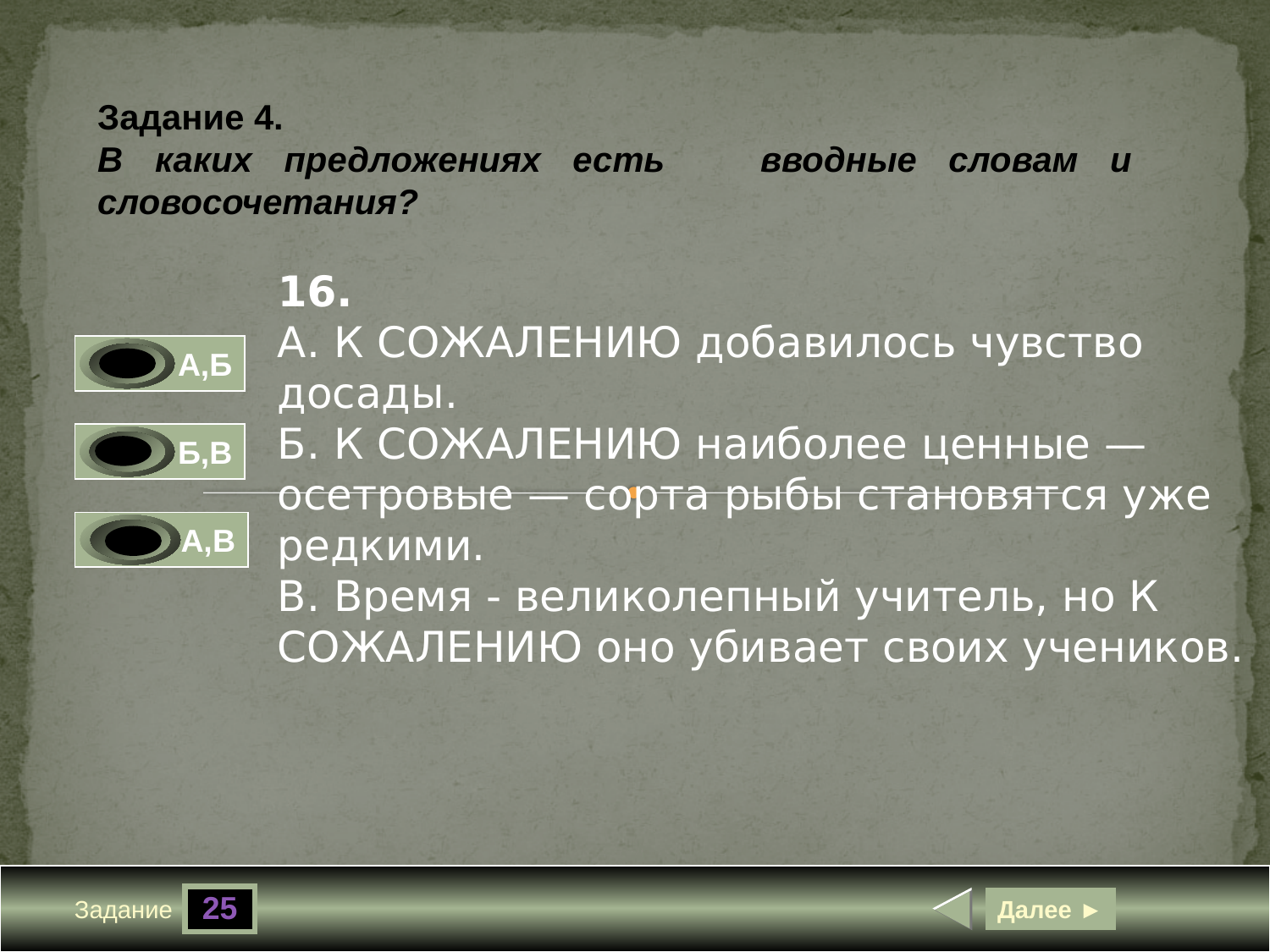

Задание 4.
В каких предложениях есть   вводные словам и словосочетания?
16.
А. К СОЖАЛЕНИЮ добавилось чувство досады.
Б. К СОЖАЛЕНИЮ наиболее ценные — осетровые — сорта рыбы становятся уже редкими.
В. Время - великолепный учитель, но К СОЖАЛЕНИЮ оно убивает своих учеников.
А,Б
0

Б,В
1

А,В
0

25

Далее ►
Задание